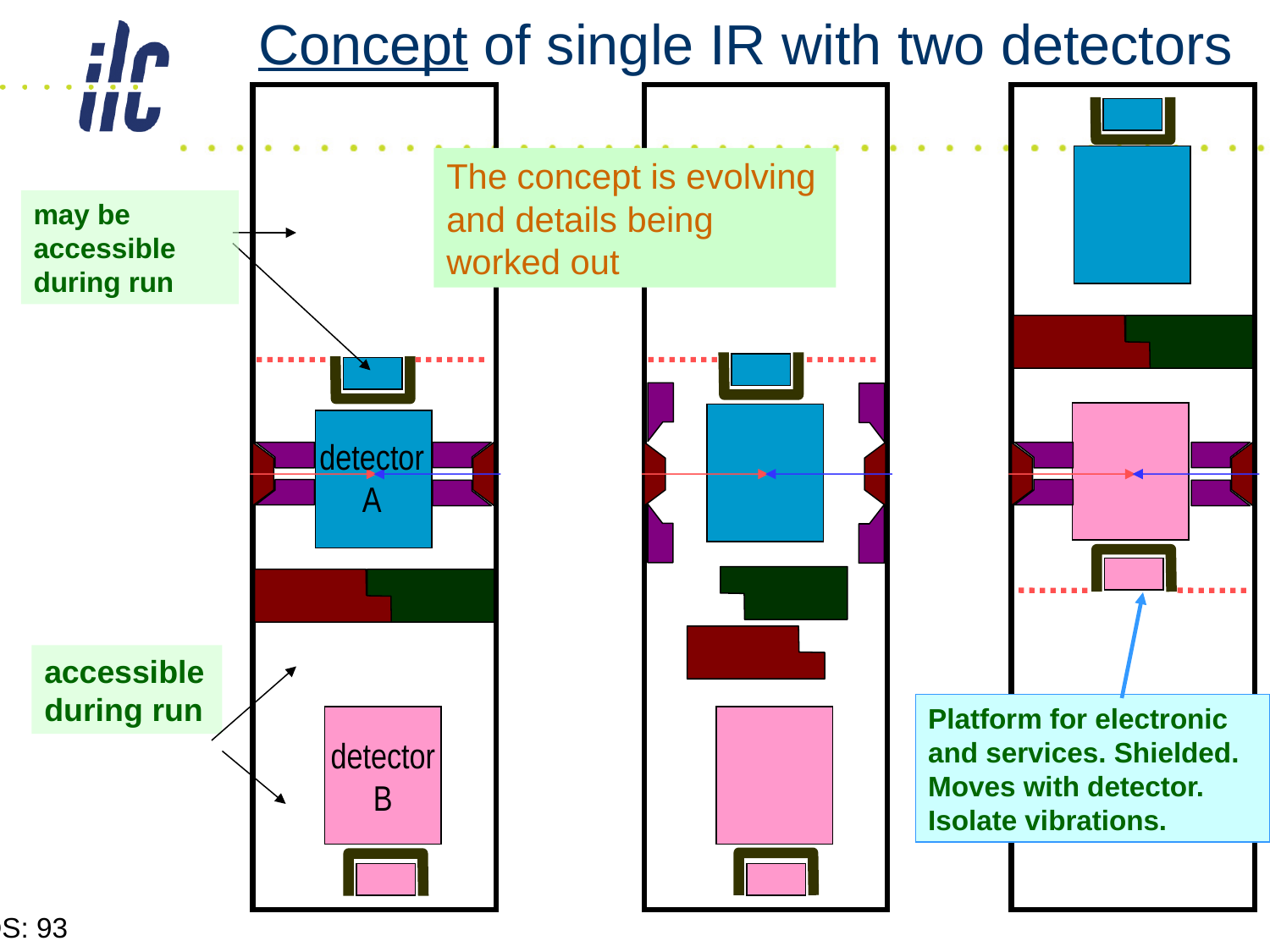

# Concept of single IR with two detectors

detector
B

The concept is evolving and details being worked out
may be accessible during run

detector
A

accessible during run

Platform for electronic and services. Shielded. Moves with detector. Isolate vibrations.